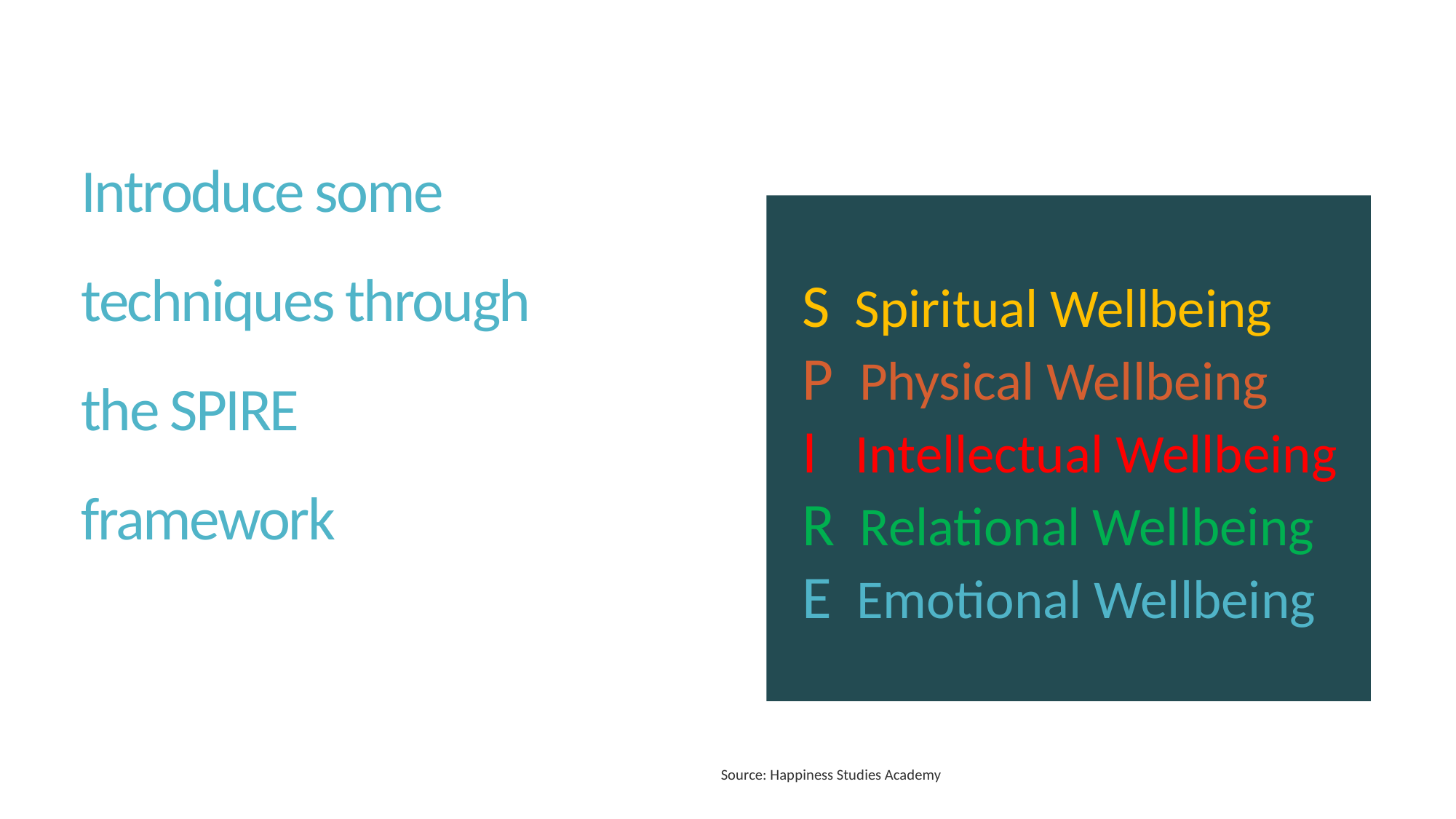

# Introduce some techniques through the SPIRE framework

  S  Spiritual Wellbeing
  P  Physical Wellbeing
  I   Intellectual Wellbeing
  R  Relational Wellbeing
  E  Emotional Wellbeing

Source: Happiness Studies Academy